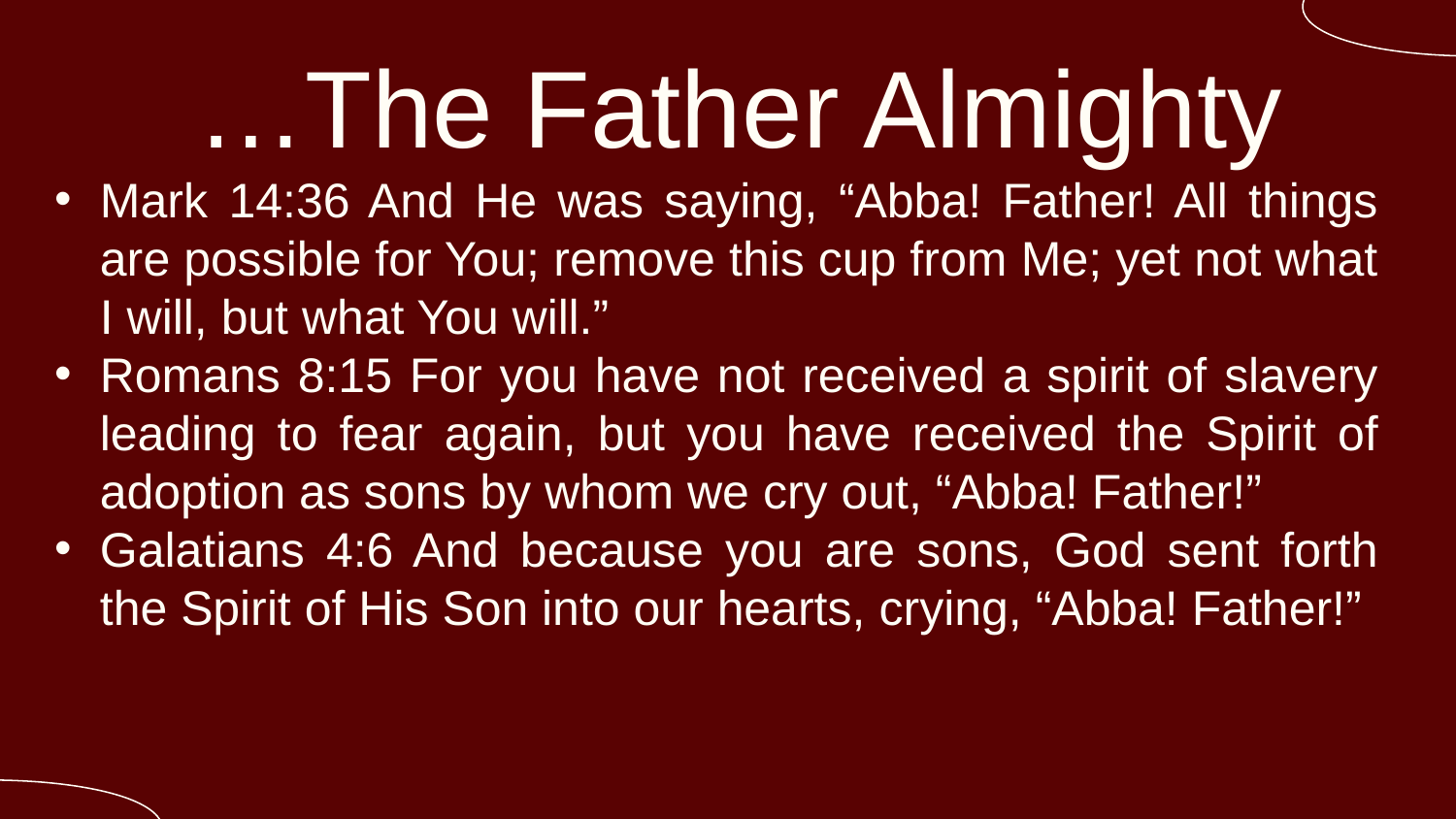

# …The Father Almighty
Mark 14:36 And He was saying, “Abba! Father! All things are possible for You; remove this cup from Me; yet not what I will, but what You will.”
Romans 8:15 For you have not received a spirit of slavery leading to fear again, but you have received the Spirit of adoption as sons by whom we cry out, “Abba! Father!”
Galatians 4:6 And because you are sons, God sent forth the Spirit of His Son into our hearts, crying, “Abba! Father!”